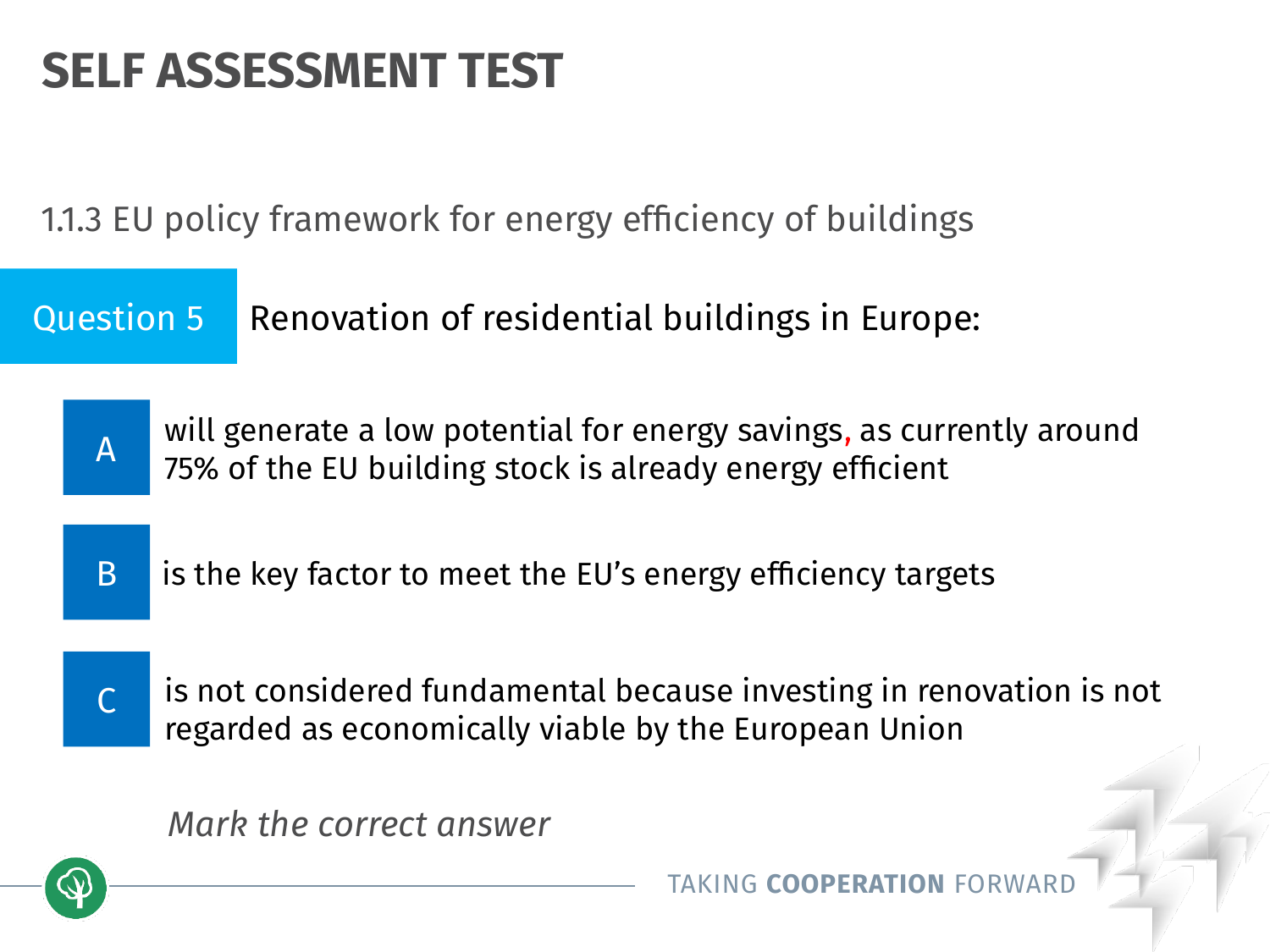

# Self assessment test
1.1.3 EU policy framework for energy efficiency of buildings

	Mark the correct answer

Question 5
Renovation of residential buildings in Europe:
A
will generate a low potential for energy savings, as currently around 75% of the EU building stock is already energy efficient
B
is the key factor to meet the EU’s energy efficiency targets
C
is not considered fundamental because investing in renovation is not regarded as economically viable by the European Union